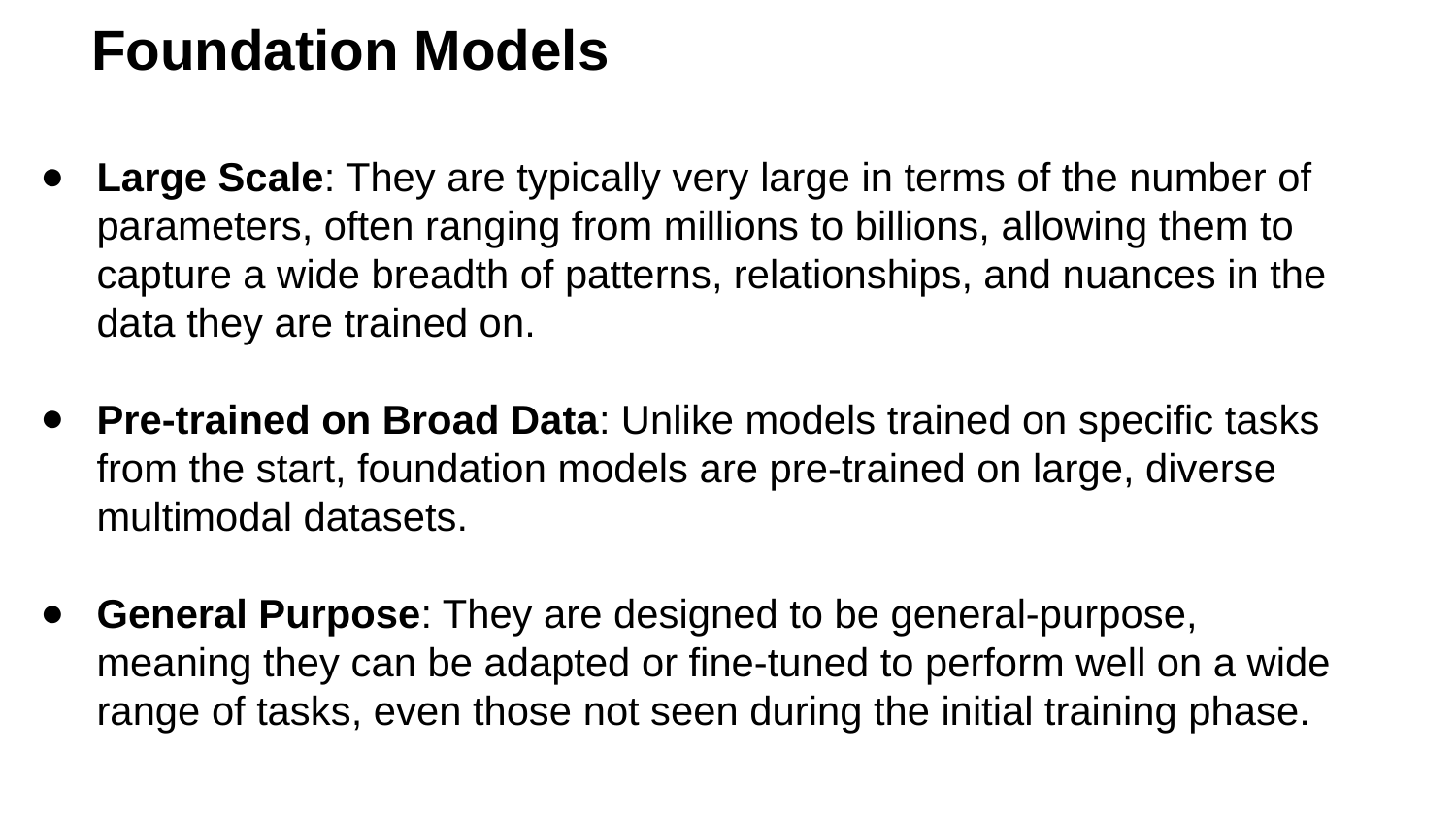

Foundation Models
Large Scale: They are typically very large in terms of the number of parameters, often ranging from millions to billions, allowing them to capture a wide breadth of patterns, relationships, and nuances in the data they are trained on.

Pre-trained on Broad Data: Unlike models trained on specific tasks from the start, foundation models are pre-trained on large, diverse multimodal datasets.

General Purpose: They are designed to be general-purpose, meaning they can be adapted or fine-tuned to perform well on a wide range of tasks, even those not seen during the initial training phase.